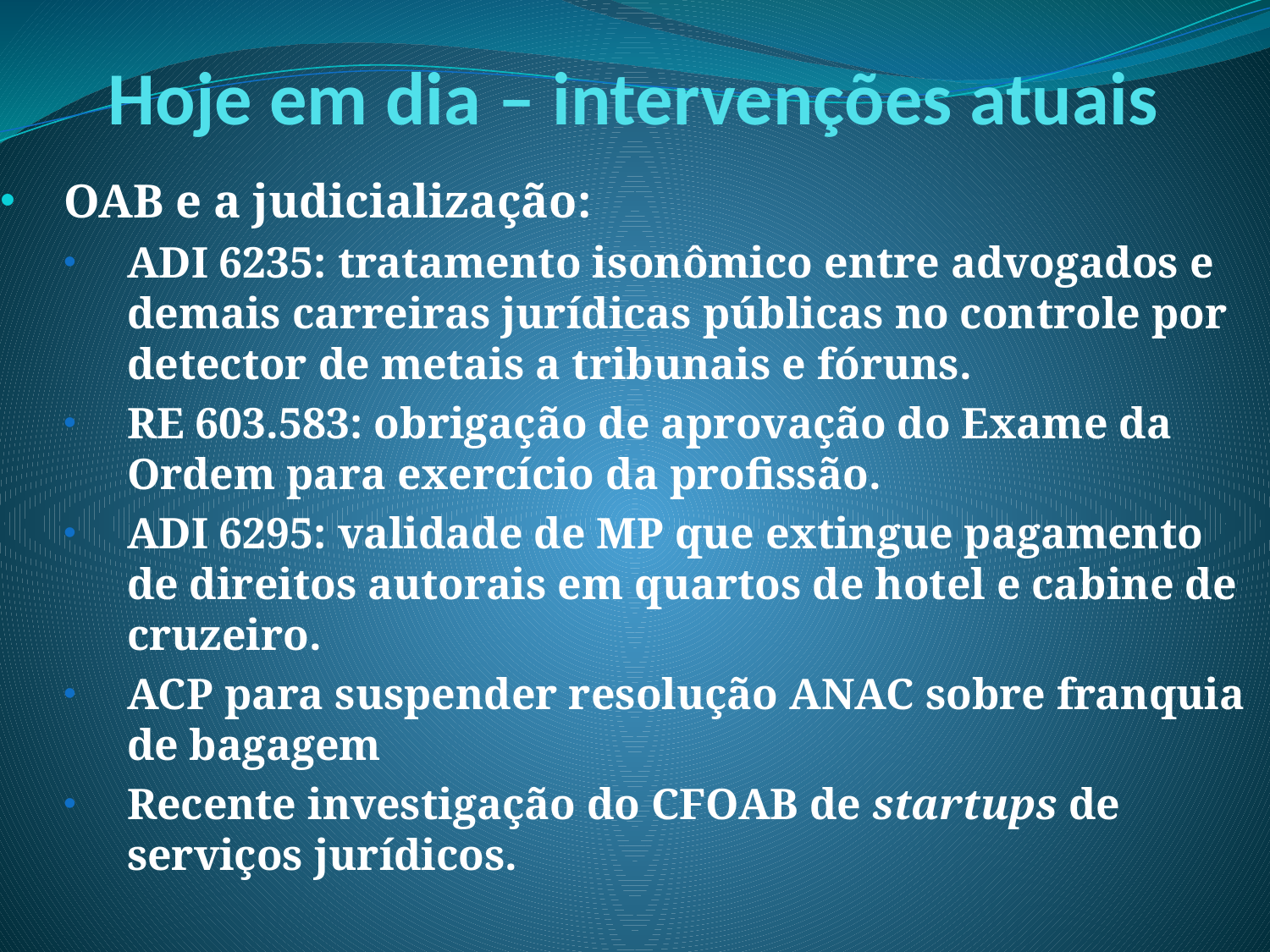

# Hoje em dia – intervenções atuais
OAB e a judicialização:
ADI 6235: tratamento isonômico entre advogados e demais carreiras jurídicas públicas no controle por detector de metais a tribunais e fóruns.
RE 603.583: obrigação de aprovação do Exame da Ordem para exercício da profissão.
ADI 6295: validade de MP que extingue pagamento de direitos autorais em quartos de hotel e cabine de cruzeiro.
ACP para suspender resolução ANAC sobre franquia de bagagem
Recente investigação do CFOAB de startups de serviços jurídicos.